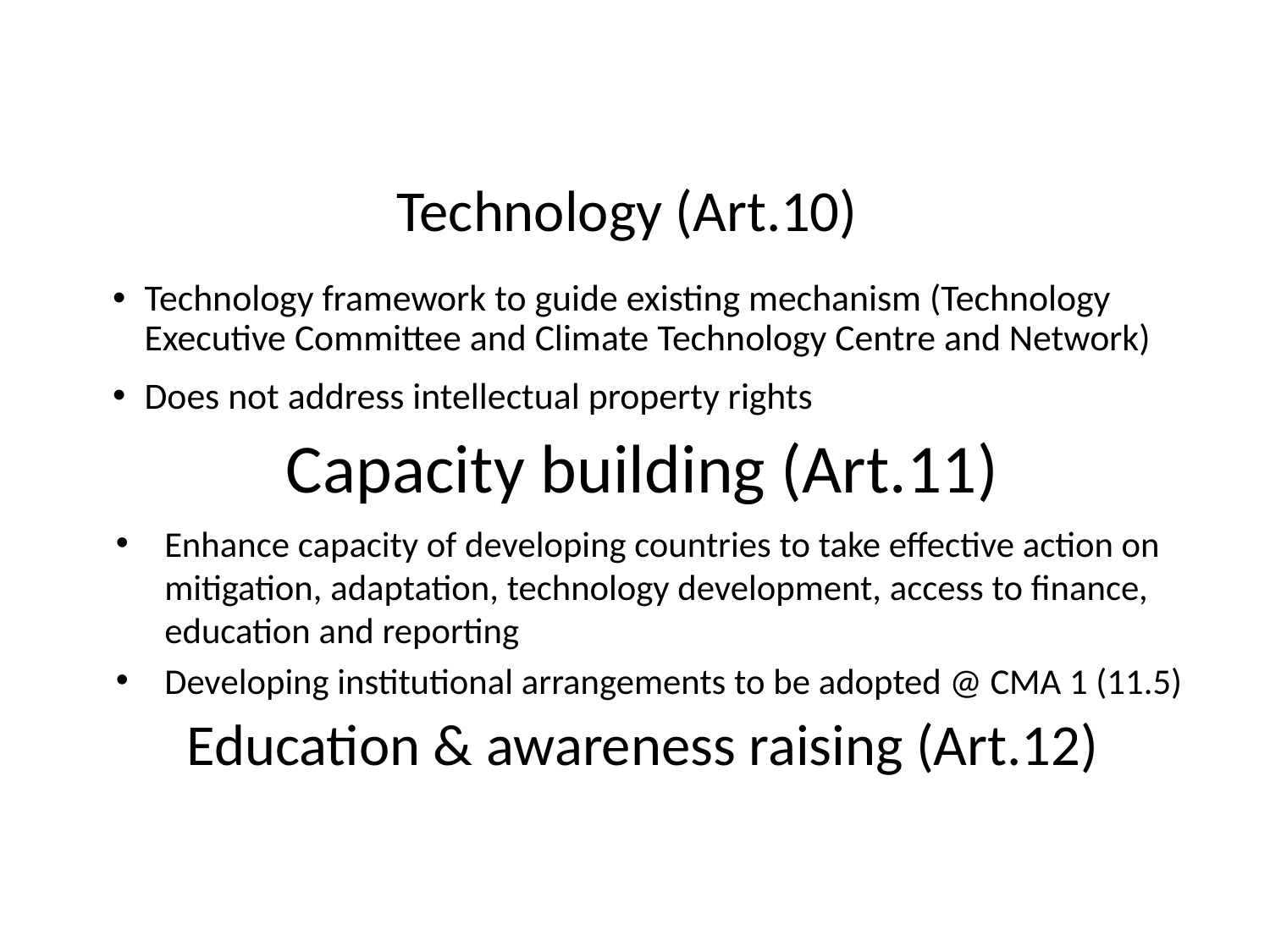

Technology (Art.10)
Technology framework to guide existing mechanism (Technology Executive Committee and Climate Technology Centre and Network)
Does not address intellectual property rights
# Capacity building (Art.11)
Enhance capacity of developing countries to take effective action on mitigation, adaptation, technology development, access to finance, education and reporting
Developing institutional arrangements to be adopted @ CMA 1 (11.5)

Education & awareness raising (Art.12)